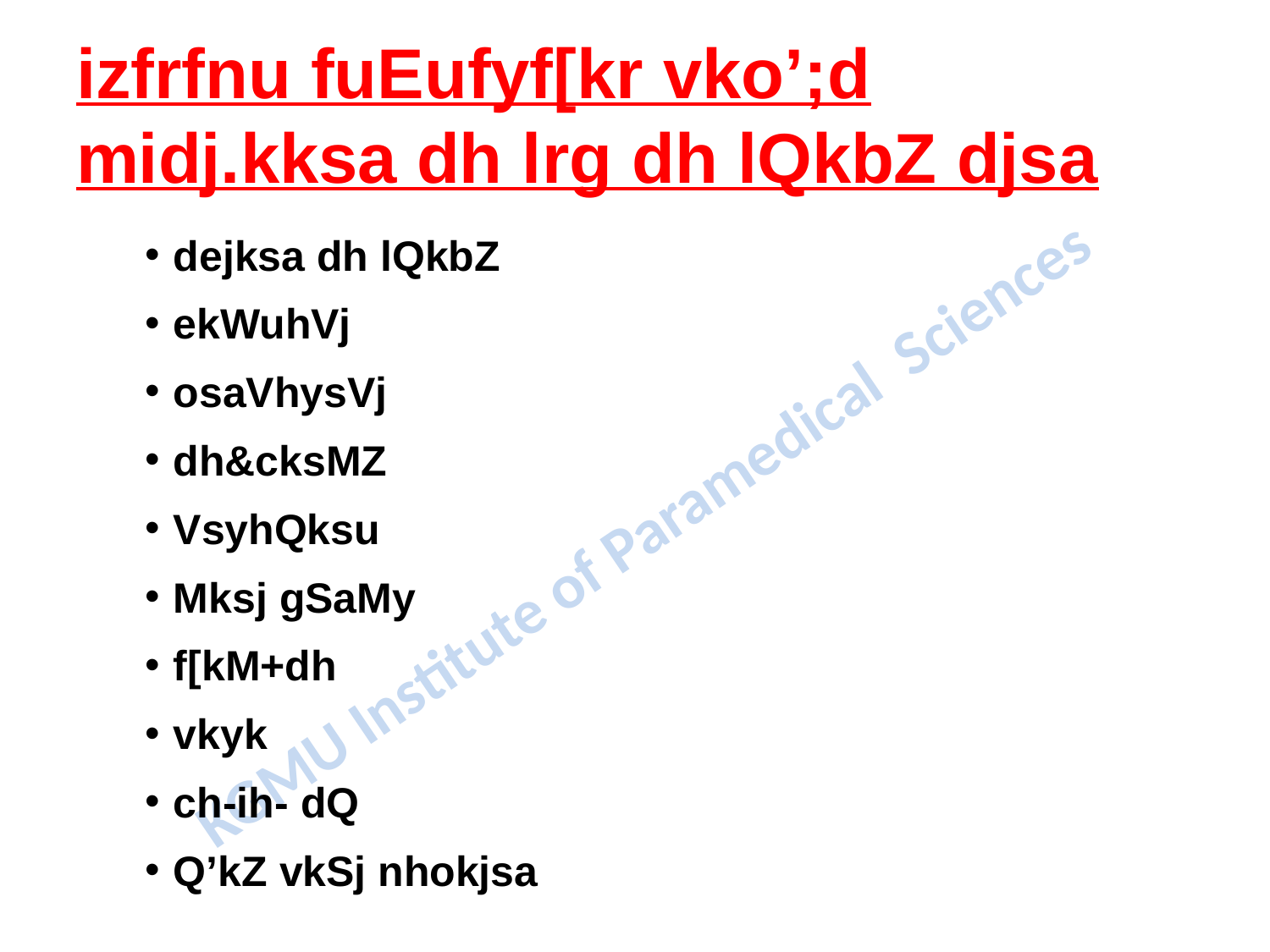

# izfrfnu fuEufyf[kr vko’;d midj.kksa dh lrg dh lQkbZ djsa
 dejksa dh lQkbZ
 ekWuhVj
 osaVhysVj
 dh&cksMZ
 VsyhQksu
 Mksj gSaMy
 f[kM+dh
 vkyk
 ch-ih- dQ
 Q’kZ vkSj nhokjsa